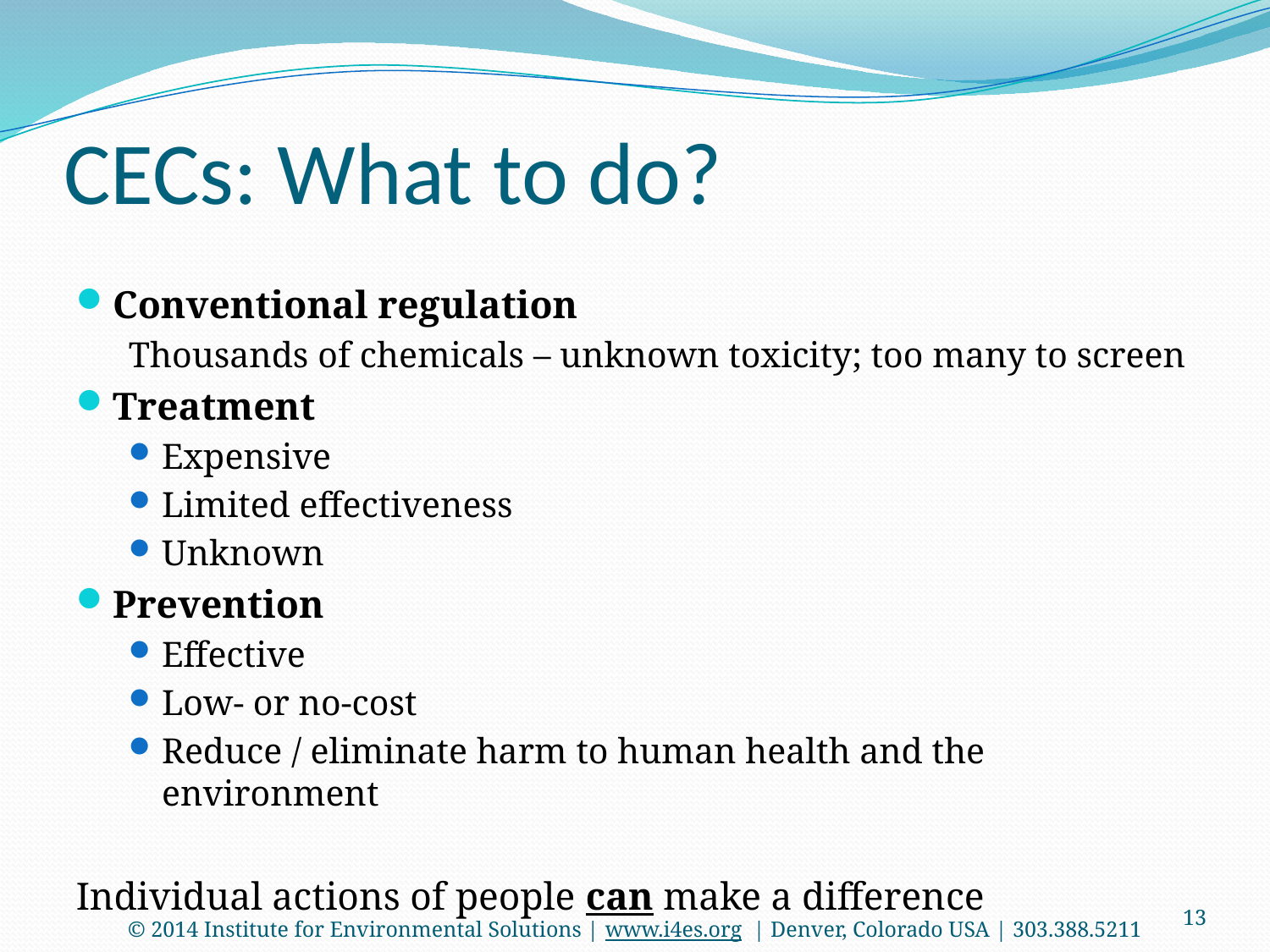

# CECs: What to do?
Conventional regulation
Thousands of chemicals – unknown toxicity; too many to screen
Treatment
Expensive
Limited effectiveness
Unknown
Prevention
Effective
Low- or no-cost
Reduce / eliminate harm to human health and the environment

Individual actions of people can make a difference
13
© 2014 Institute for Environmental Solutions | www.i4es.org  | Denver, Colorado USA | 303.388.5211